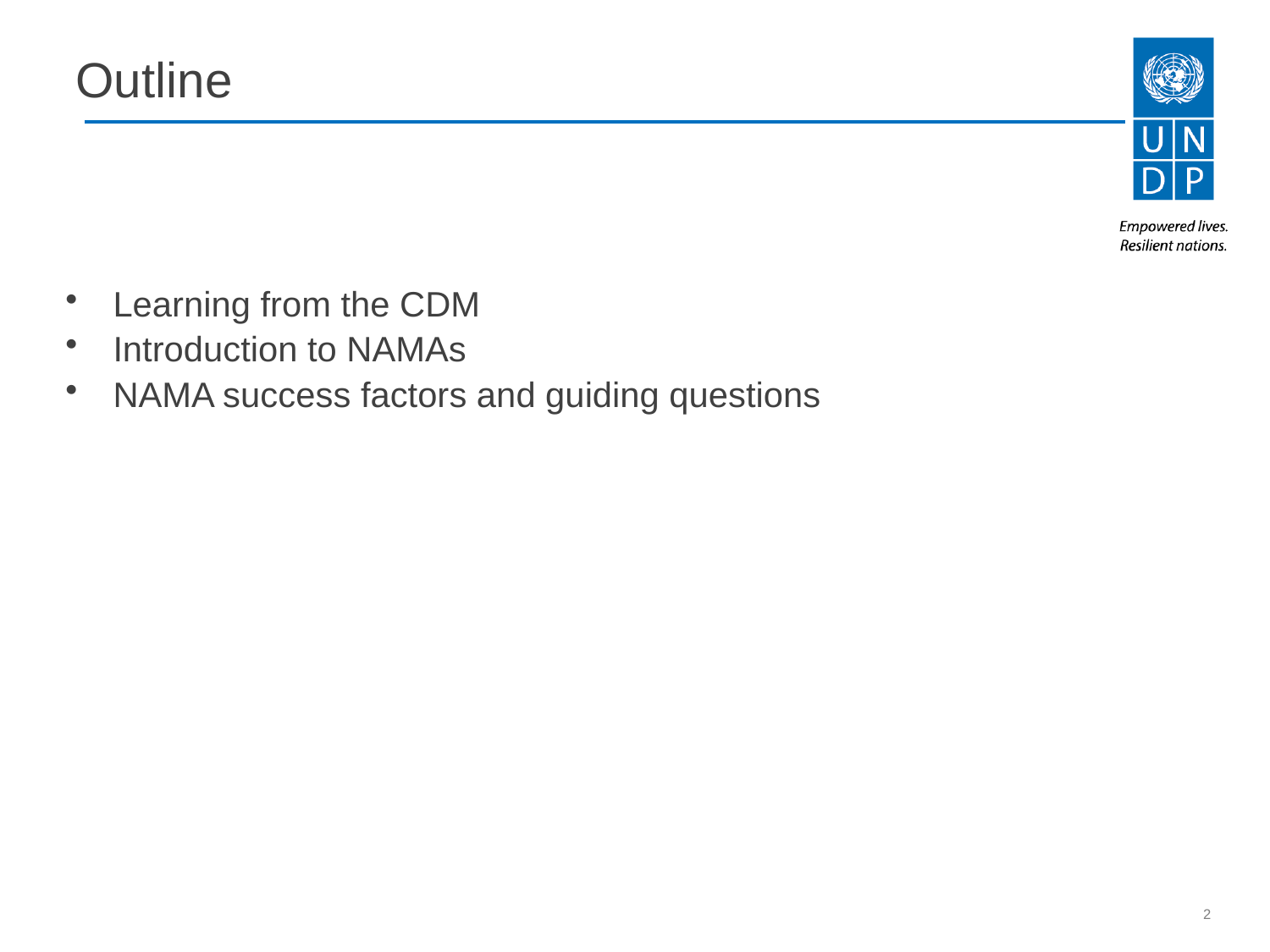

# Outline
Learning from the CDM
Introduction to NAMAs
NAMA success factors and guiding questions